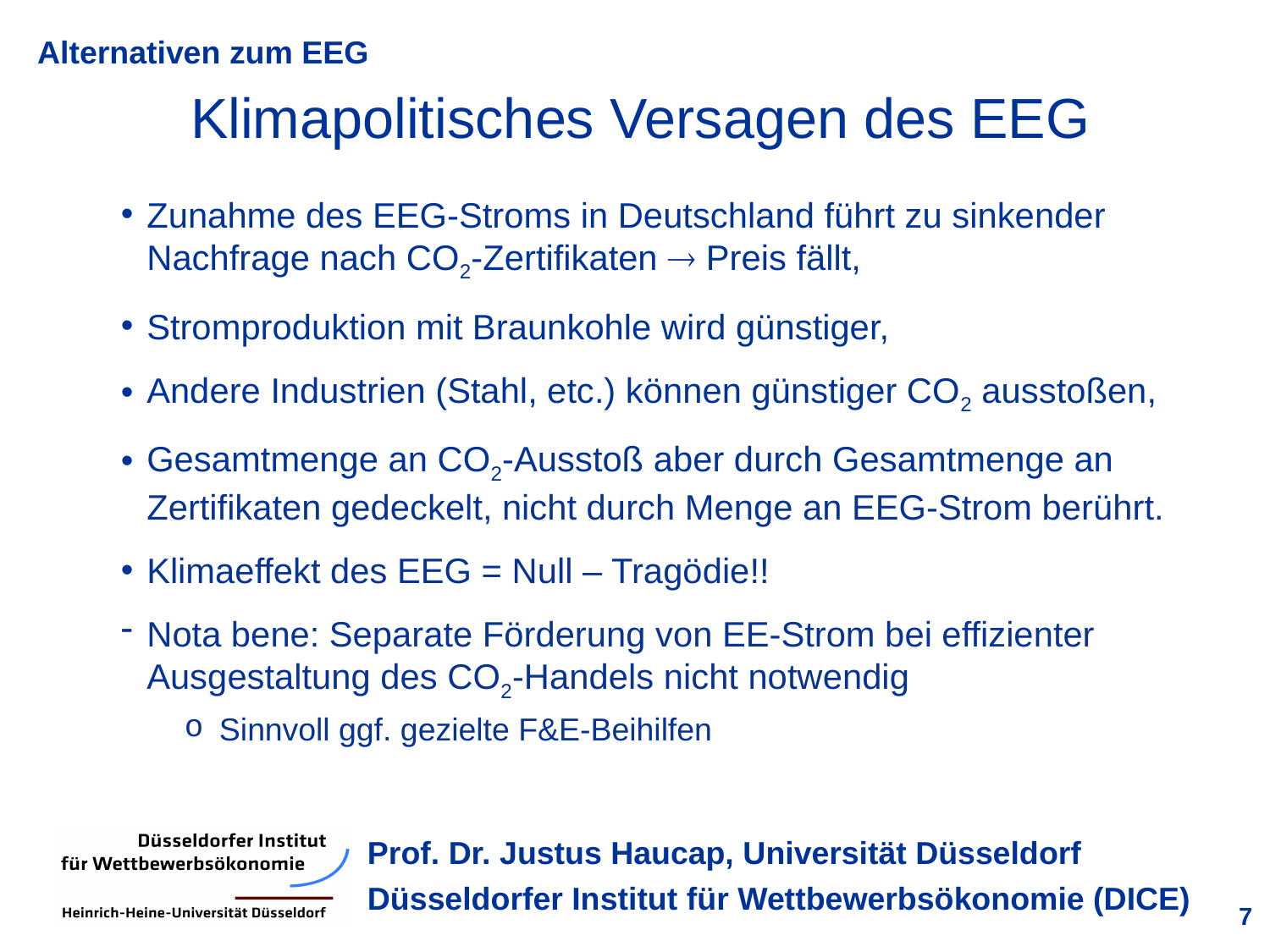

Klimapolitisches Versagen des EEG
Zunahme des EEG-Stroms in Deutschland führt zu sinkender Nachfrage nach CO2-Zertifikaten → Preis fällt,
Stromproduktion mit Braunkohle wird günstiger,
Andere Industrien (Stahl, etc.) können günstiger CO2 ausstoßen,
Gesamtmenge an CO2-Ausstoß aber durch Gesamtmenge an Zertifikaten gedeckelt, nicht durch Menge an EEG-Strom berührt.
Klimaeffekt des EEG = Null – Tragödie!!
Nota bene: Separate Förderung von EE-Strom bei effizienter Ausgestaltung des CO2-Handels nicht notwendig
 Sinnvoll ggf. gezielte F&E-Beihilfen